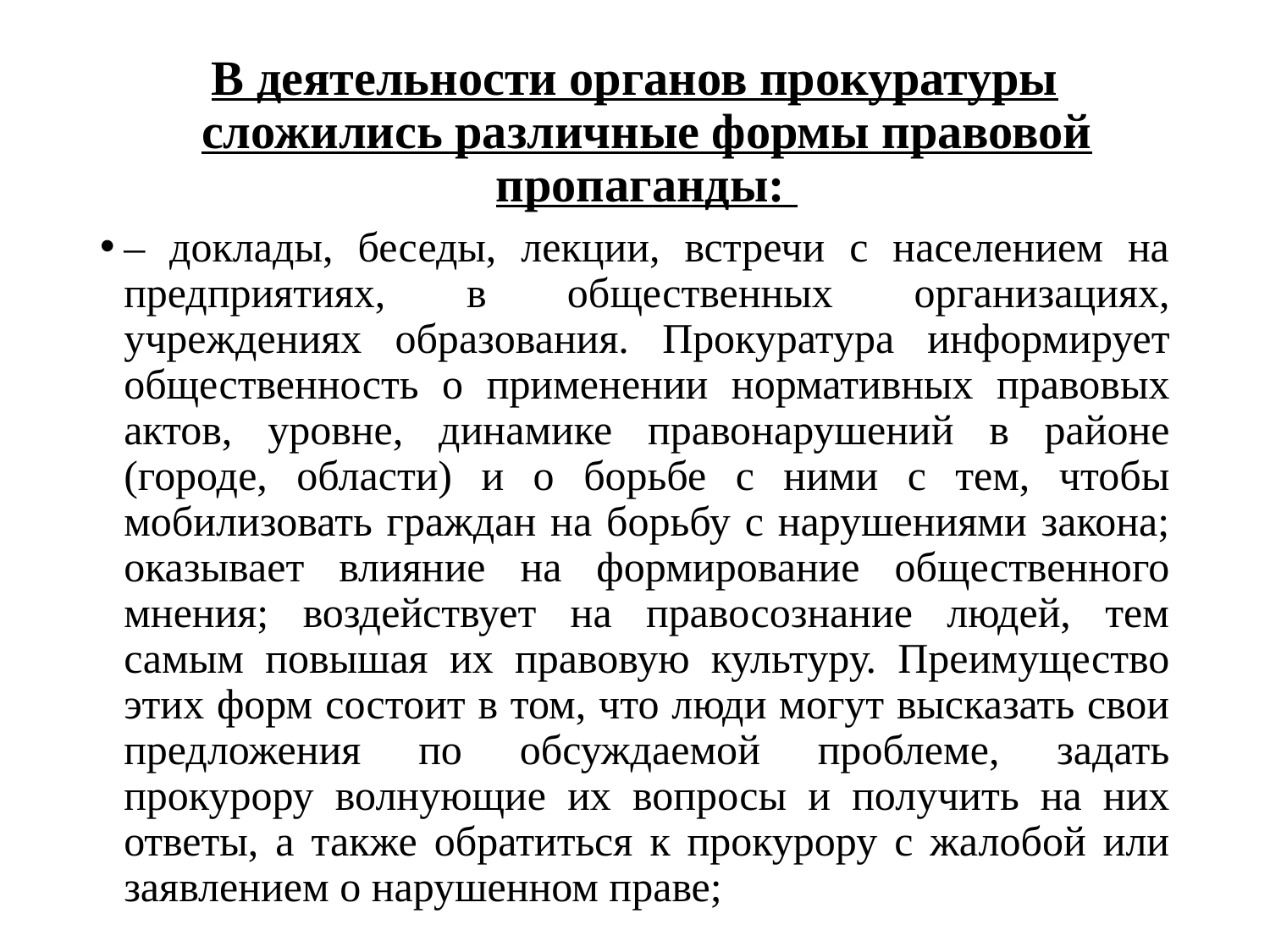

В деятельности органов прокуратуры сложились различные формы правовой пропаганды:
– доклады, беседы, лекции, встречи с населением на предприятиях, в общественных организациях, учреждениях образования. Прокуратура информирует общественность о применении нормативных правовых актов, уровне, динамике правонарушений в районе (городе, области) и о борьбе с ними с тем, чтобы мобилизовать граждан на борьбу с нарушениями закона; оказывает влияние на формирование общественного мнения; воздействует на правосознание людей, тем самым повышая их правовую культуру. Преимущество этих форм состоит в том, что люди могут высказать свои предложения по обсуждаемой проблеме, задать прокурору волнующие их вопросы и получить на них ответы, а также обратиться к прокурору с жалобой или заявлением о нарушенном праве;